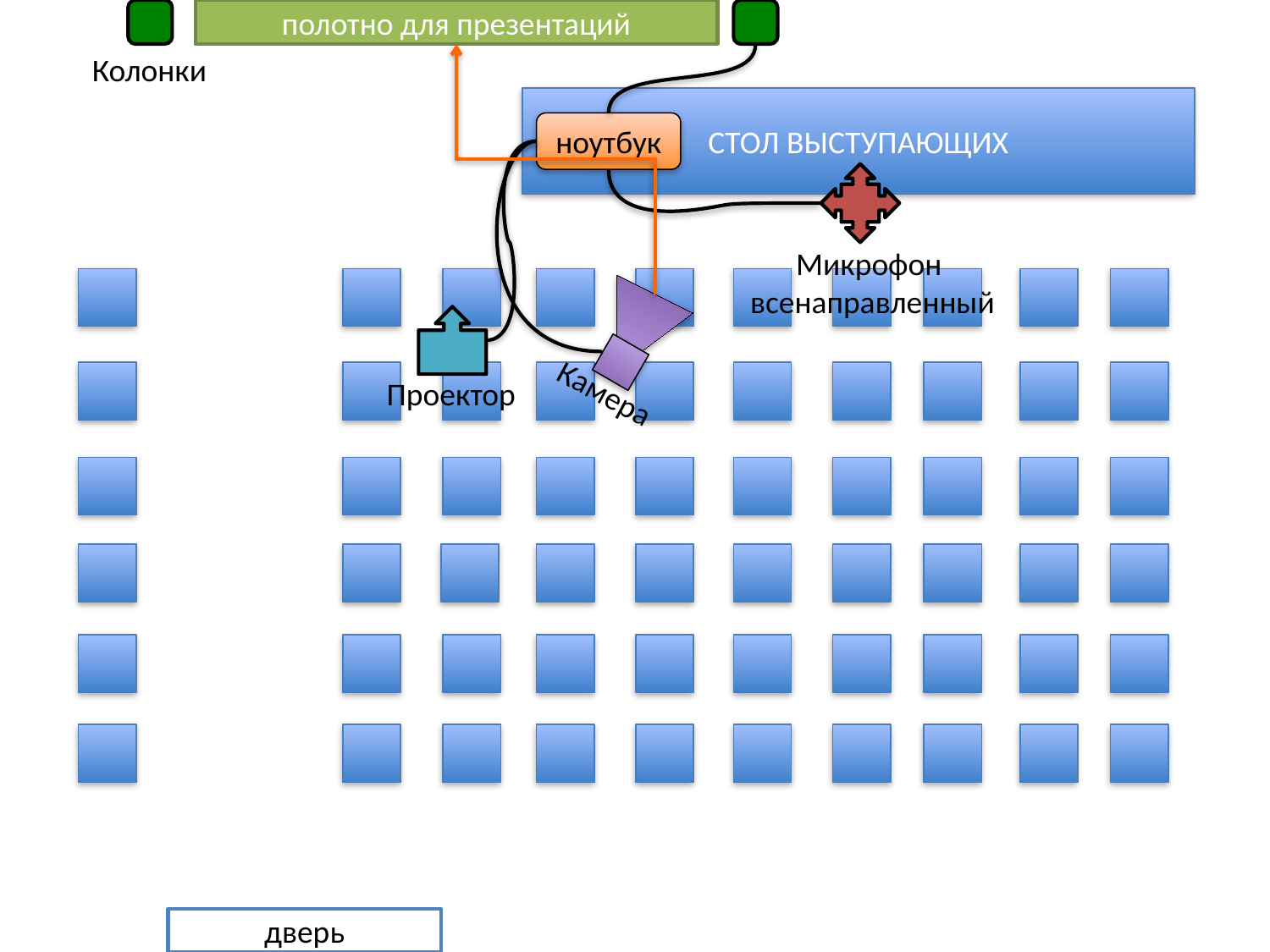

полотно для презентаций
Колонки
СТОЛ ВЫСТУПАЮЩИХ
ноутбук

Микрофон
всенаправленный

Камера
Проектор

дверь